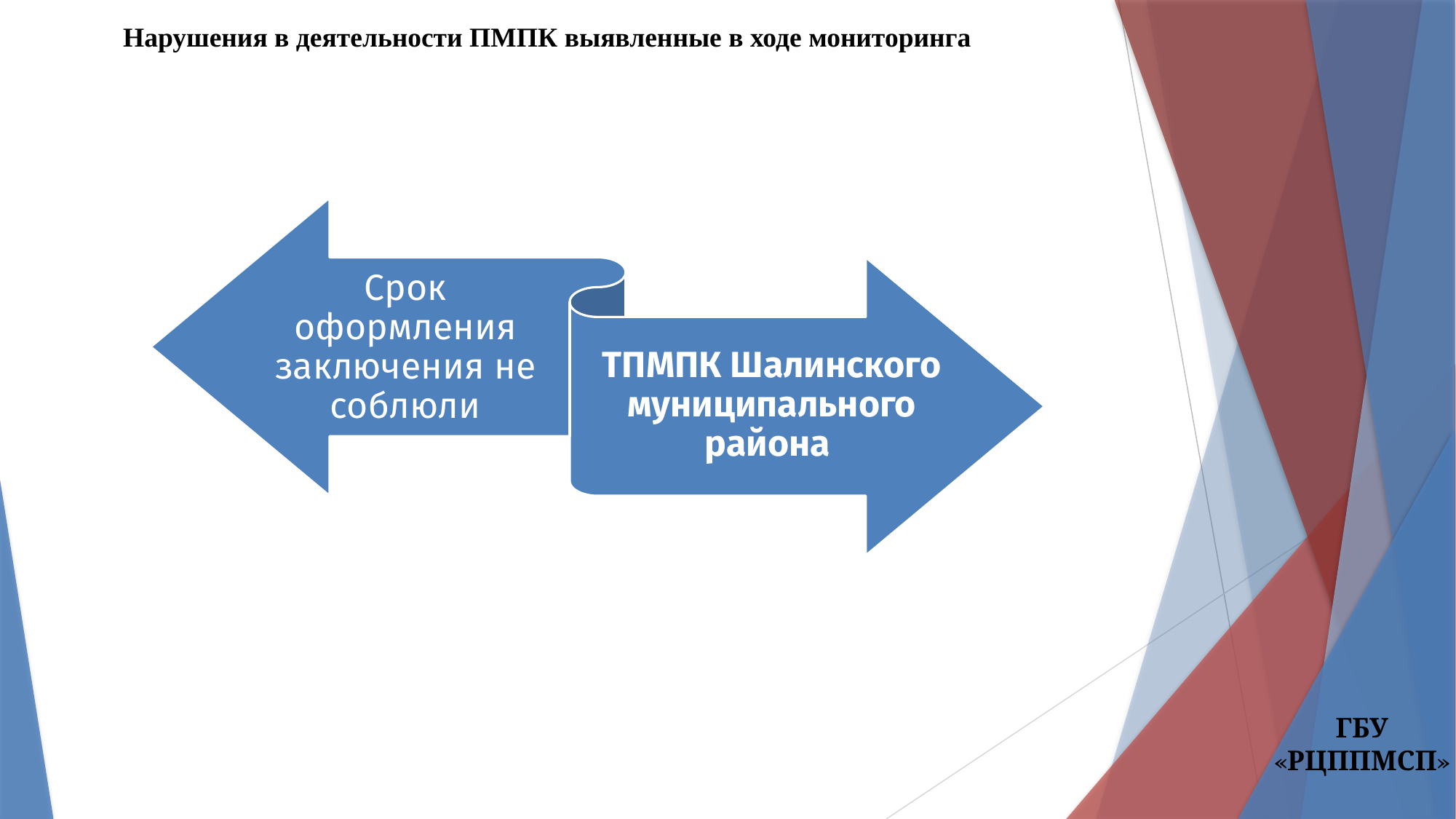

Нарушения в деятельности ПМПК выявленные в ходе мониторинга
Срок оформления заключения не соблюли
ТПМПК Шалинского муниципального района
ГБУ «РЦППМСП»